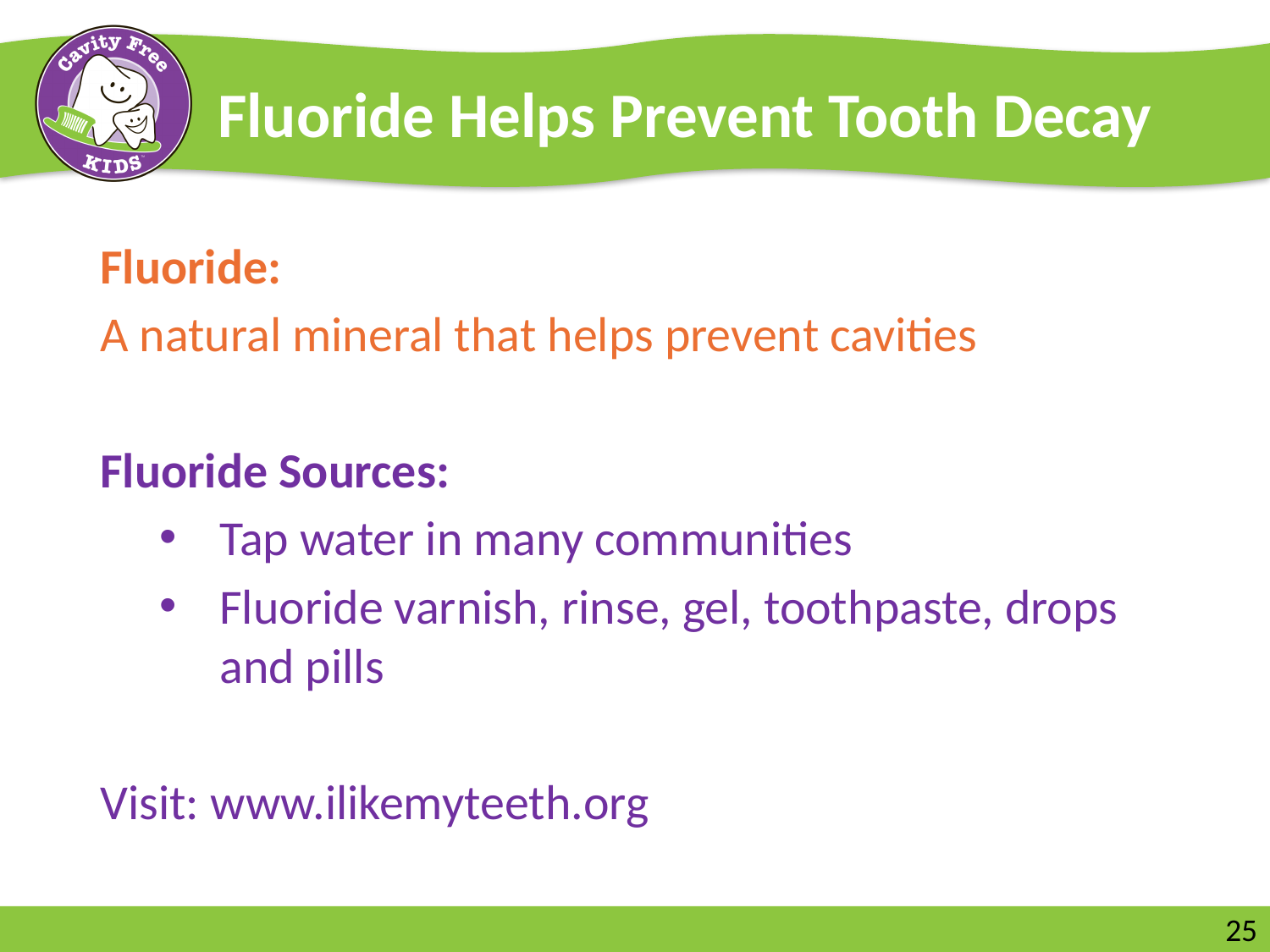

# Fluoride Helps Prevent Tooth Decay
Fluoride:
A natural mineral that helps prevent cavities

Fluoride Sources:
Tap water in many communities
Fluoride varnish, rinse, gel, toothpaste, drops and pills

Visit: www.ilikemyteeth.org